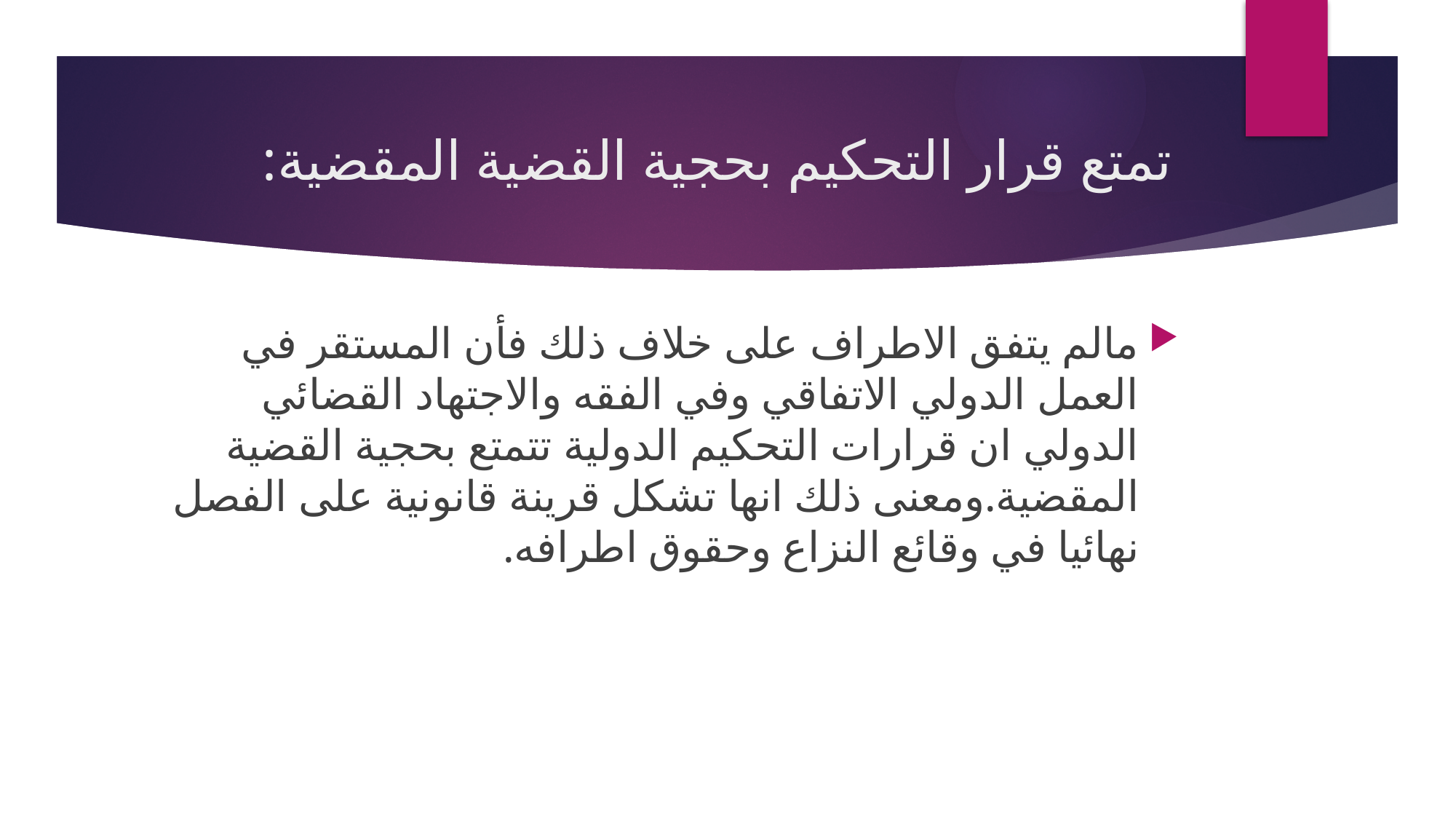

# تمتع قرار التحكيم بحجية القضية المقضية:
مالم يتفق الاطراف على خلاف ذلك فأن المستقر في العمل الدولي الاتفاقي وفي الفقه والاجتهاد القضائي الدولي ان قرارات التحكيم الدولية تتمتع بحجية القضية المقضية.ومعنى ذلك انها تشكل قرينة قانونية على الفصل نهائيا في وقائع النزاع وحقوق اطرافه.